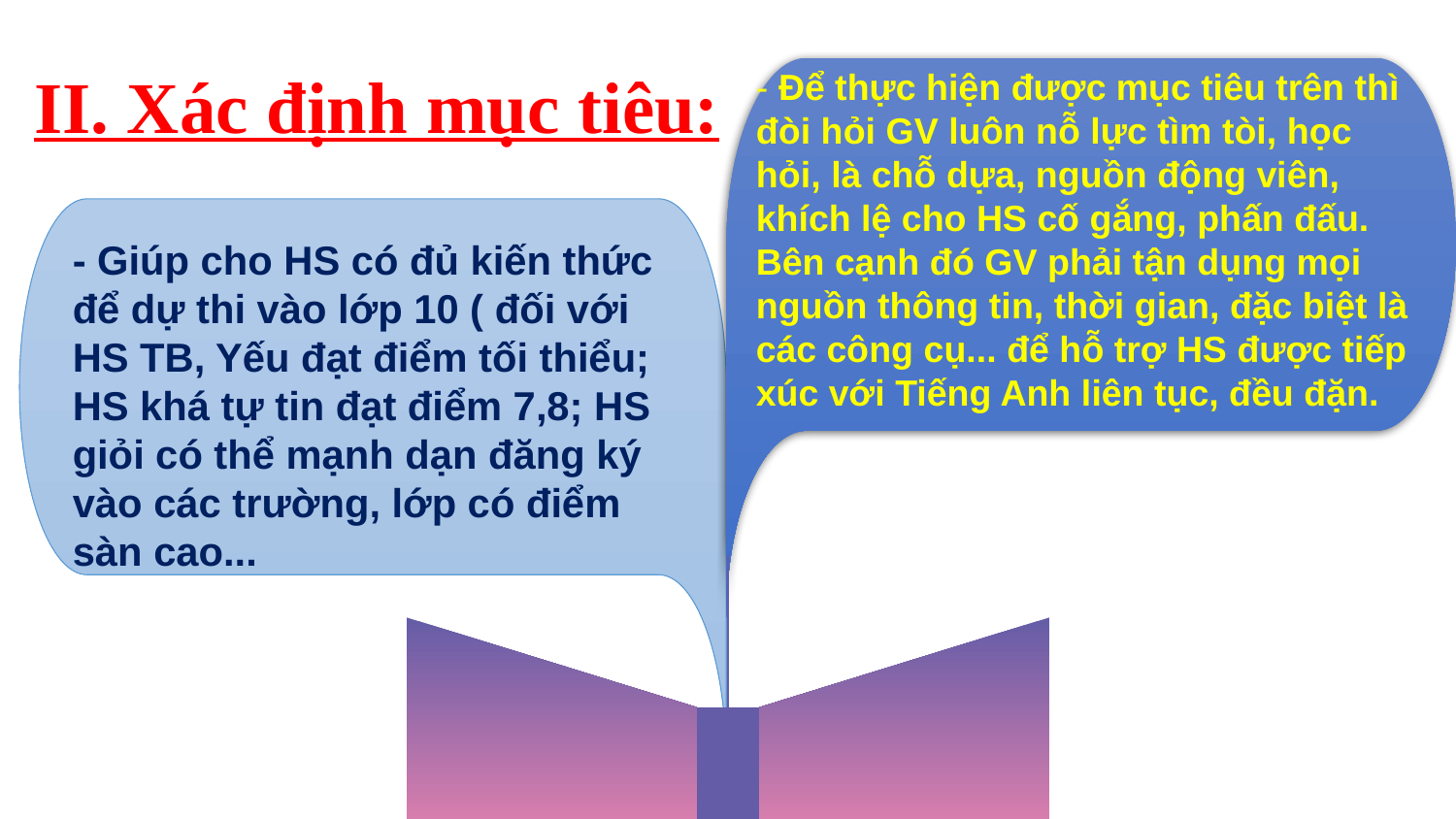

II. Xác định mục tiêu:

- Để thực hiện được mục tiêu trên thì đòi hỏi GV luôn nỗ lực tìm tòi, học hỏi, là chỗ dựa, nguồn động viên, khích lệ cho HS cố gắng, phấn đấu. Bên cạnh đó GV phải tận dụng mọi nguồn thông tin, thời gian, đặc biệt là các công cụ... để hỗ trợ HS được tiếp xúc với Tiếng Anh liên tục, đều đặn.

- Giúp cho HS có đủ kiến thức để dự thi vào lớp 10 ( đối với HS TB, Yếu đạt điểm tối thiểu; HS khá tự tin đạt điểm 7,8; HS giỏi có thể mạnh dạn đăng ký vào các trường, lớp có điểm sàn cao...